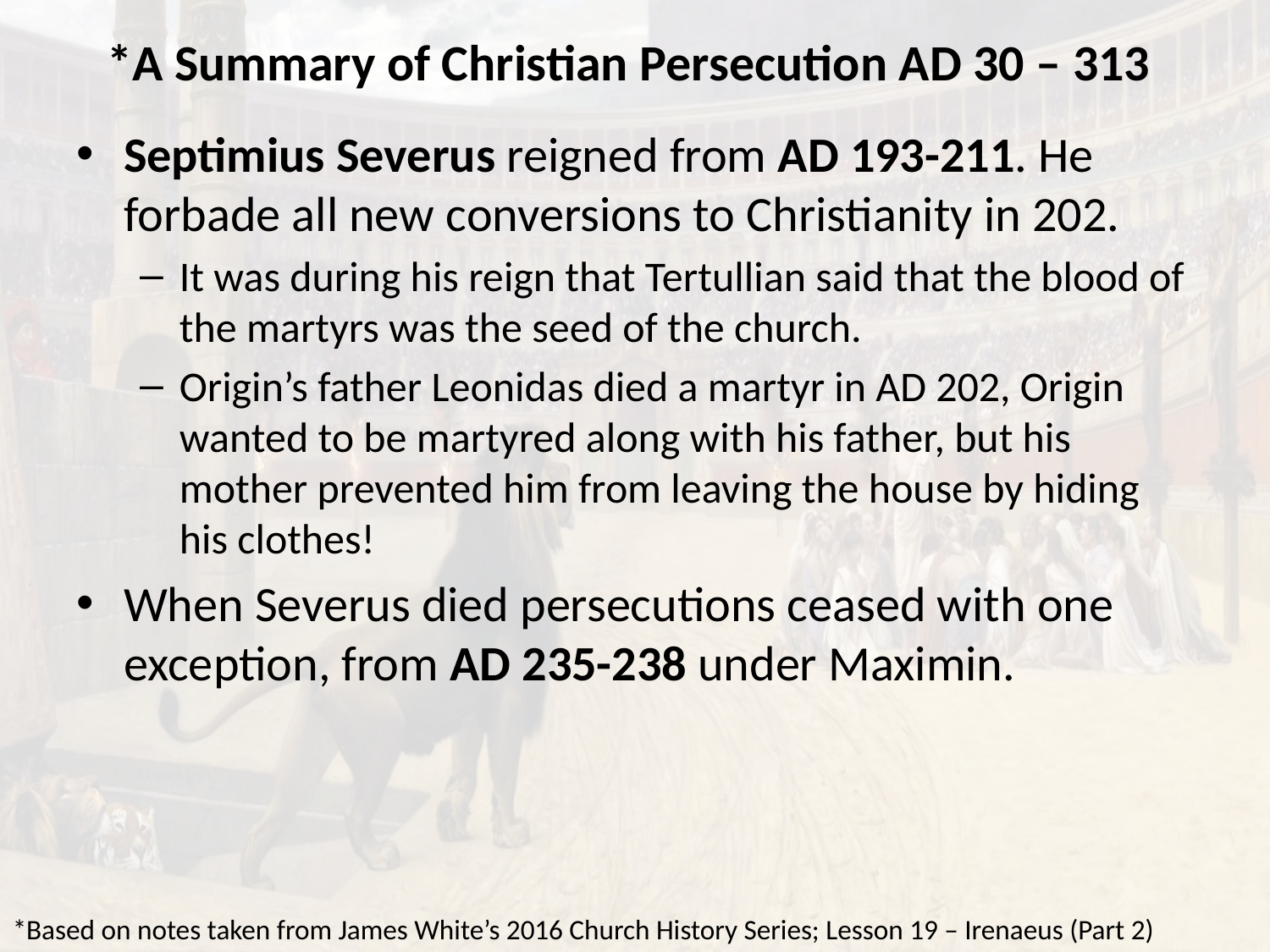

# *A Summary of Christian Persecution AD 30 – 313
Septimius Severus reigned from AD 193-211. He forbade all new conversions to Christianity in 202.
It was during his reign that Tertullian said that the blood of the martyrs was the seed of the church.
Origin’s father Leonidas died a martyr in AD 202, Origin wanted to be martyred along with his father, but his mother prevented him from leaving the house by hiding his clothes!
When Severus died persecutions ceased with one exception, from AD 235-238 under Maximin.

*Based on notes taken from James White’s 2016 Church History Series; Lesson 19 – Irenaeus (Part 2)